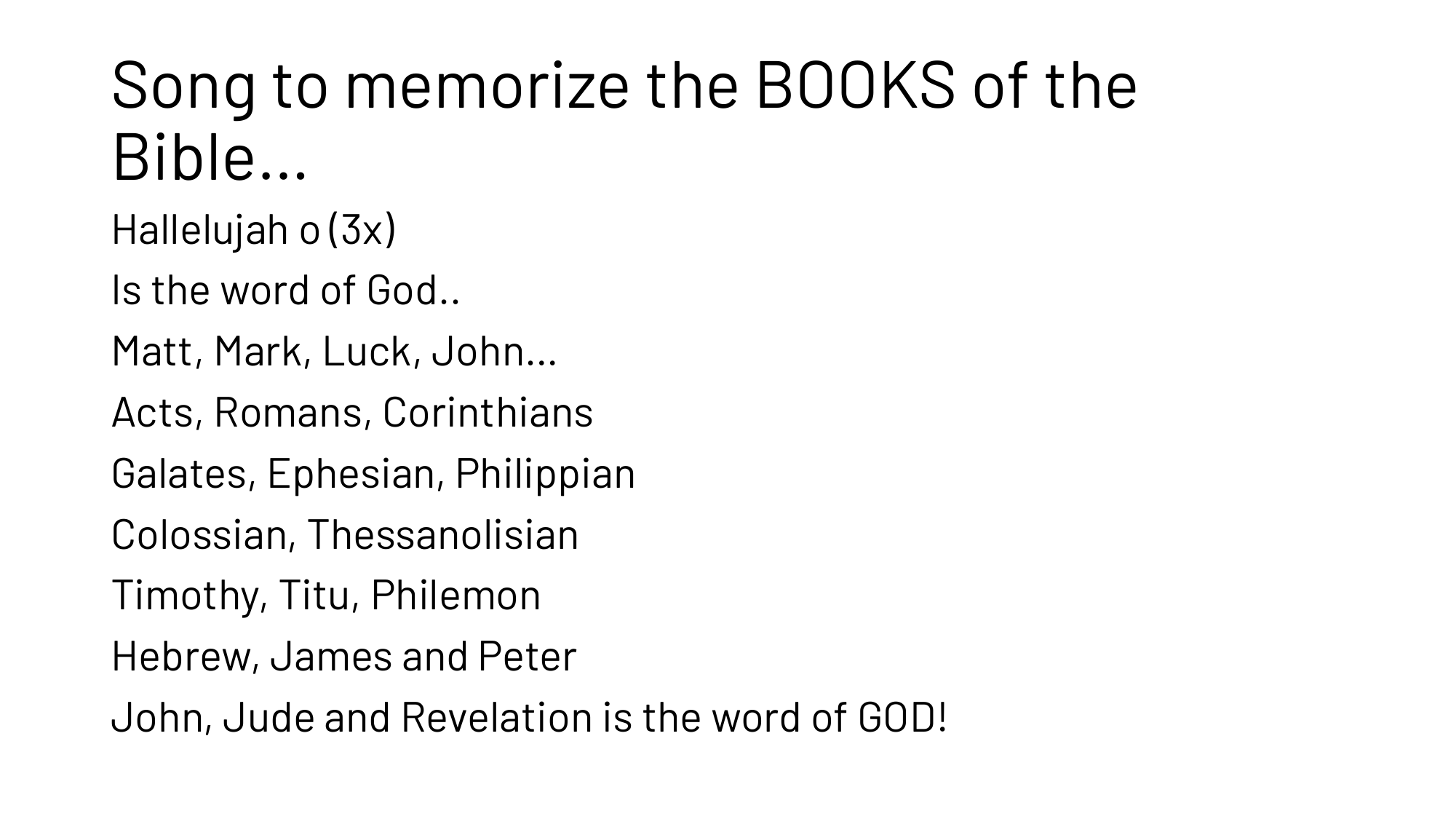

# Song to memorize the BOOKS of the Bible…
Hallelujah o (3x)
Is the word of God..
Matt, Mark, Luck, John…
Acts, Romans, Corinthians
Galates, Ephesian, Philippian
Colossian, Thessanolisian
Timothy, Titu, Philemon
Hebrew, James and Peter
John, Jude and Revelation is the word of GOD!